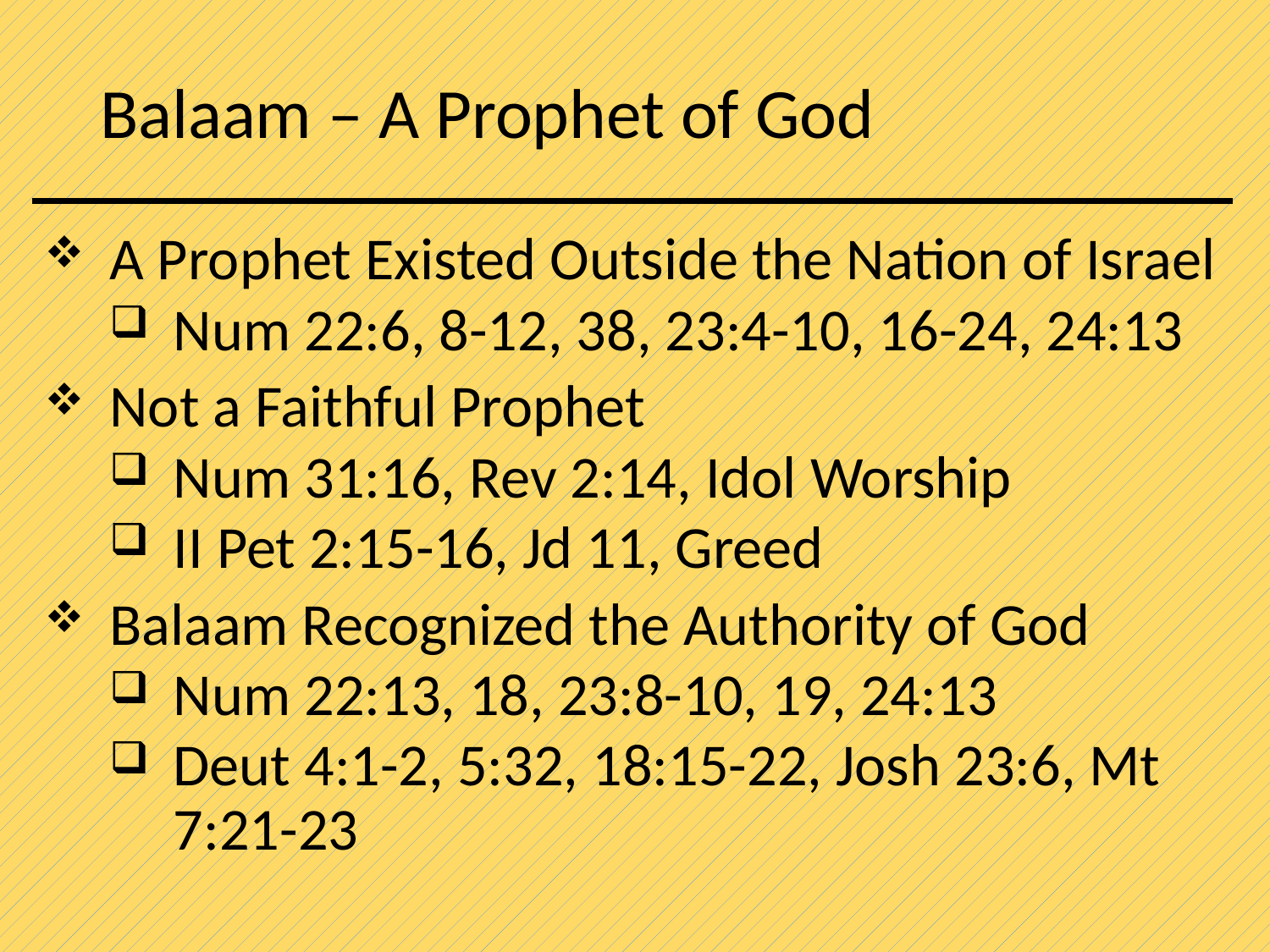

# Balaam – A Prophet of God
A Prophet Existed Outside the Nation of Israel
Num 22:6, 8-12, 38, 23:4-10, 16-24, 24:13
Not a Faithful Prophet
Num 31:16, Rev 2:14, Idol Worship
II Pet 2:15-16, Jd 11, Greed
Balaam Recognized the Authority of God
Num 22:13, 18, 23:8-10, 19, 24:13
Deut 4:1-2, 5:32, 18:15-22, Josh 23:6, Mt 7:21-23